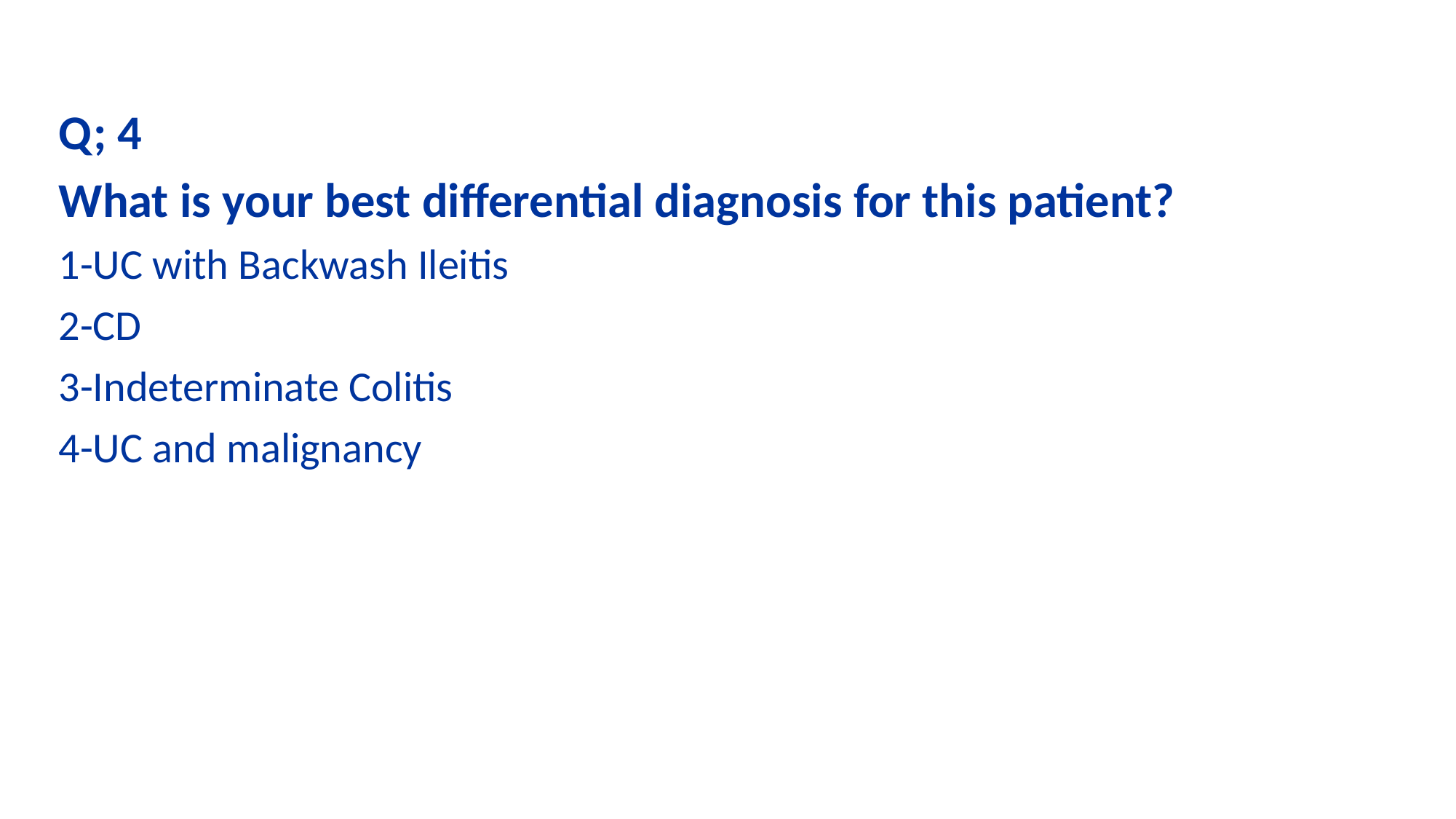

Q; 4
What is your best differential diagnosis for this patient?
1-UC with Backwash Ileitis
2-CD
3-Indeterminate Colitis
4-UC and malignancy